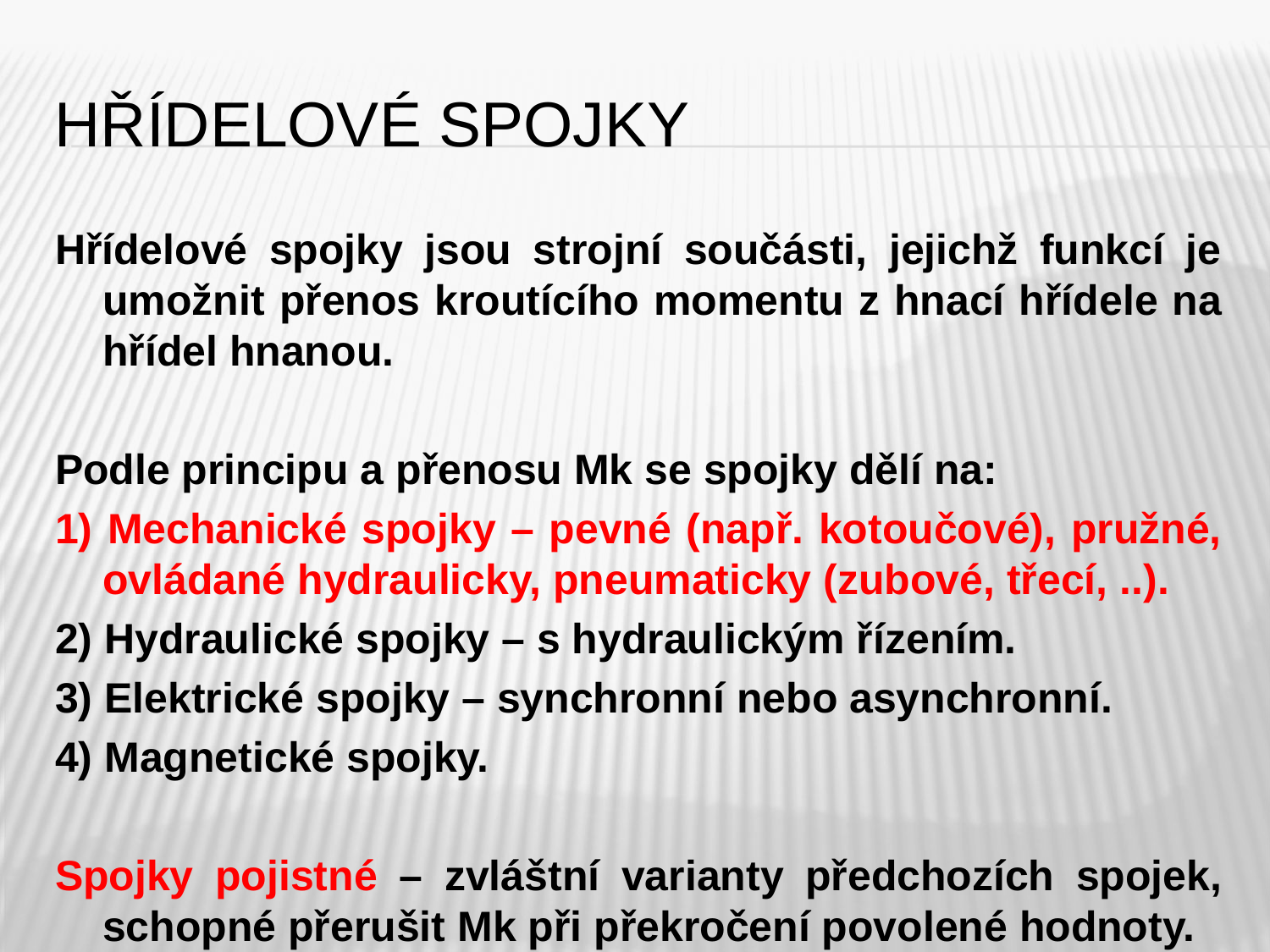

# Hřídelové spojky
Hřídelové spojky jsou strojní součásti, jejichž funkcí je umožnit přenos kroutícího momentu z hnací hřídele na hřídel hnanou.

Podle principu a přenosu Mk se spojky dělí na:
1) Mechanické spojky – pevné (např. kotoučové), pružné, ovládané hydraulicky, pneumaticky (zubové, třecí, ..).
2) Hydraulické spojky – s hydraulickým řízením.
3) Elektrické spojky – synchronní nebo asynchronní.
4) Magnetické spojky.

Spojky pojistné – zvláštní varianty předchozích spojek, schopné přerušit Mk při překročení povolené hodnoty.